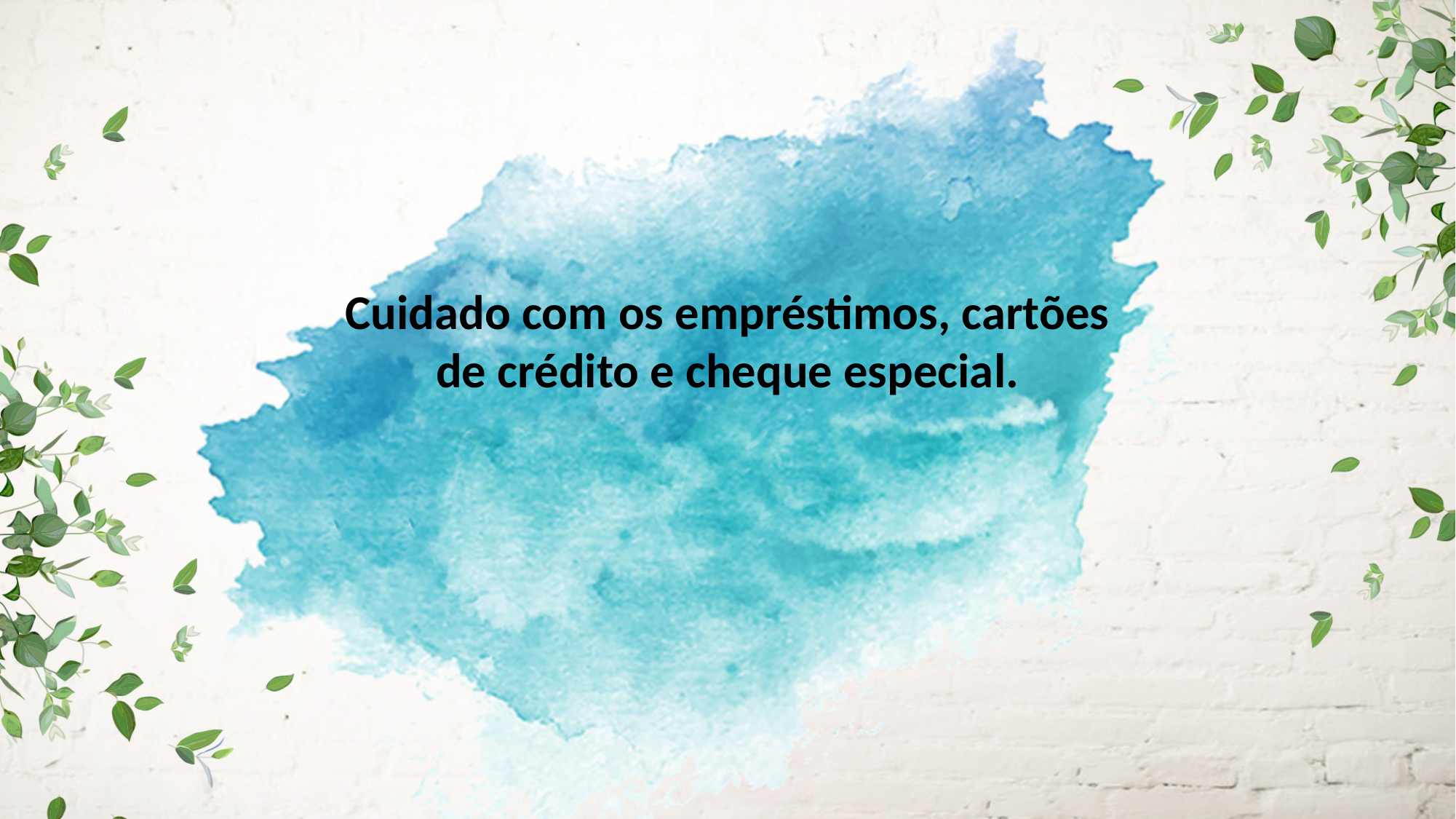

Cuidado com os empréstimos, cartões de crédito e cheque especial.